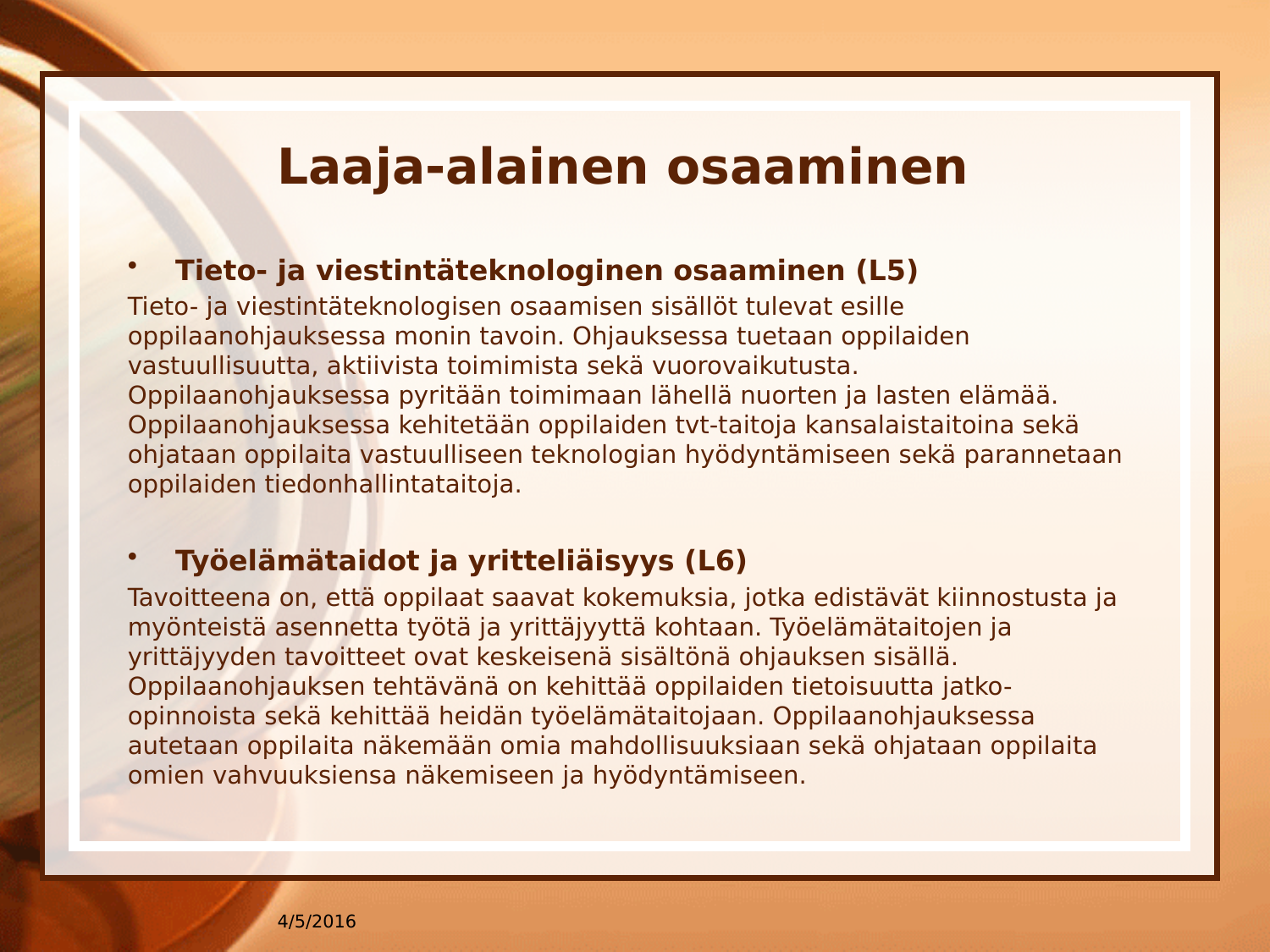

# Laaja-alainen osaaminen

Tieto- ja viestintäteknologinen osaaminen (L5)
Tieto- ja viestintäteknologisen osaamisen sisällöt tulevat esille oppilaanohjauksessa monin tavoin. Ohjauksessa tuetaan oppilaiden vastuullisuutta, aktiivista toimimista sekä vuorovaikutusta. Oppilaanohjauksessa pyritään toimimaan lähellä nuorten ja lasten elämää. Oppilaanohjauksessa kehitetään oppilaiden tvt-taitoja kansalaistaitoina sekä ohjataan oppilaita vastuulliseen teknologian hyödyntämiseen sekä parannetaan oppilaiden tiedonhallintataitoja.

Työelämätaidot ja yritteliäisyys (L6)
Tavoitteena on, että oppilaat saavat kokemuksia, jotka edistävät kiinnostusta ja myönteistä asennetta työtä ja yrittäjyyttä kohtaan. Työelämätaitojen ja yrittäjyyden tavoitteet ovat keskeisenä sisältönä ohjauksen sisällä. Oppilaanohjauksen tehtävänä on kehittää oppilaiden tietoisuutta jatko-opinnoista sekä kehittää heidän työelämätaitojaan. Oppilaanohjauksessa autetaan oppilaita näkemään omia mahdollisuuksiaan sekä ohjataan oppilaita omien vahvuuksiensa näkemiseen ja hyödyntämiseen.

4/5/2016